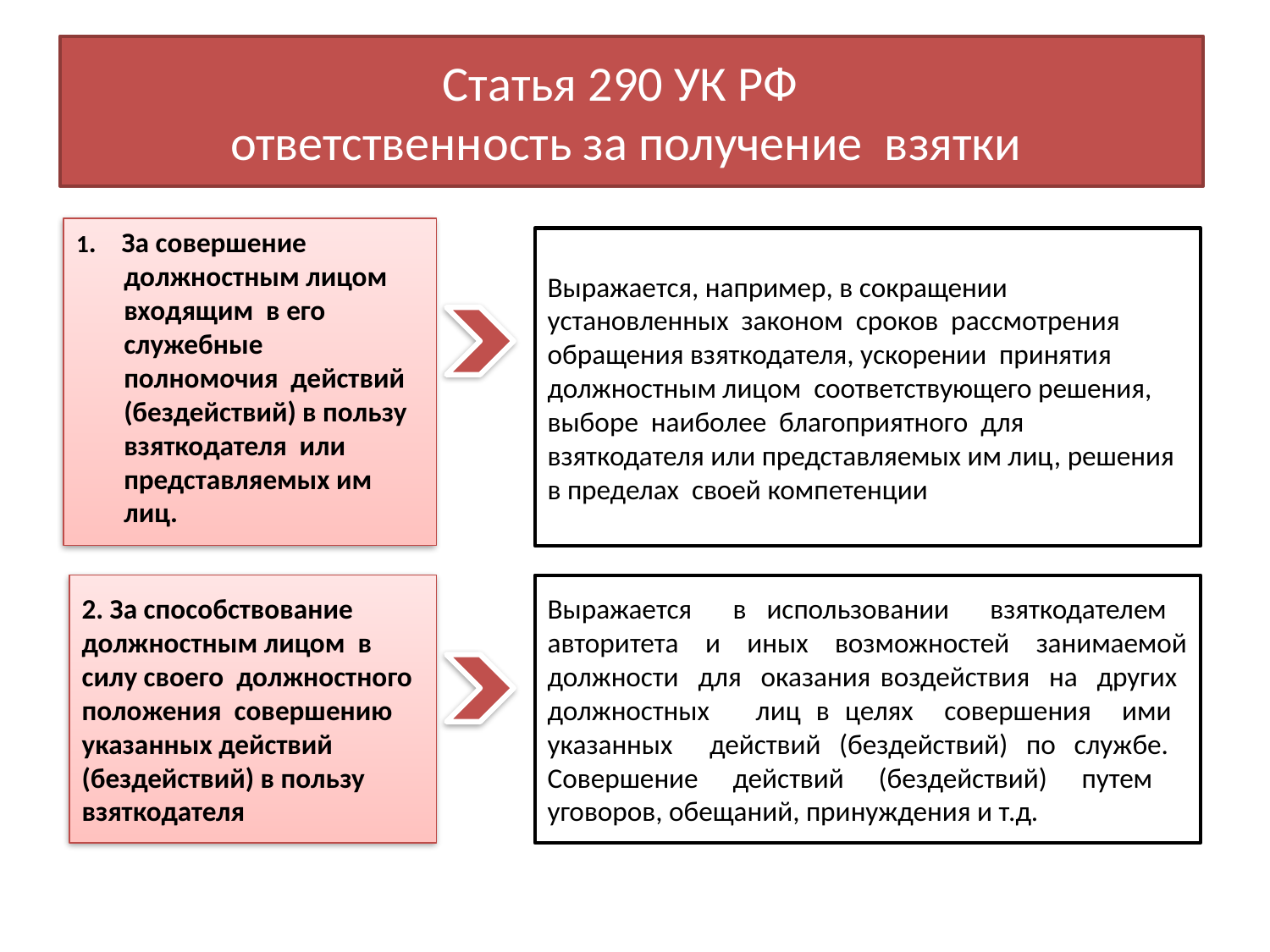

# Статья 290 УК РФ ответственность за получение  взятки
1.    За совершение  должностным лицом входящим  в его  служебные полномочия  действий (бездействий) в пользу взяткодателя  или  представляемых им лиц.
Выражается, например, в сокращении  установленных  законом  сроков  рассмотрения  обращения взяткодателя, ускорении  принятия  должностным лицом  соответствующего решения, выборе  наиболее  благоприятного  для  взяткодателя или представляемых им лиц, решения в пределах  своей компетенции

2. За способствование
должностным лицом  в силу своего  должностного  положения  совершению  указанных действий (бездействий) в пользу взяткодателя
Выражается  в использовании  взяткодателем  авторитета  и  иных  возможностей  занимаемой должности  для  оказания воздействия  на  других  должностных   лиц в целях  совершения  ими  указанных  действий (бездействий) по службе.  Совершение действий (бездействий) путем  уговоров, обещаний, принуждения и т.д.